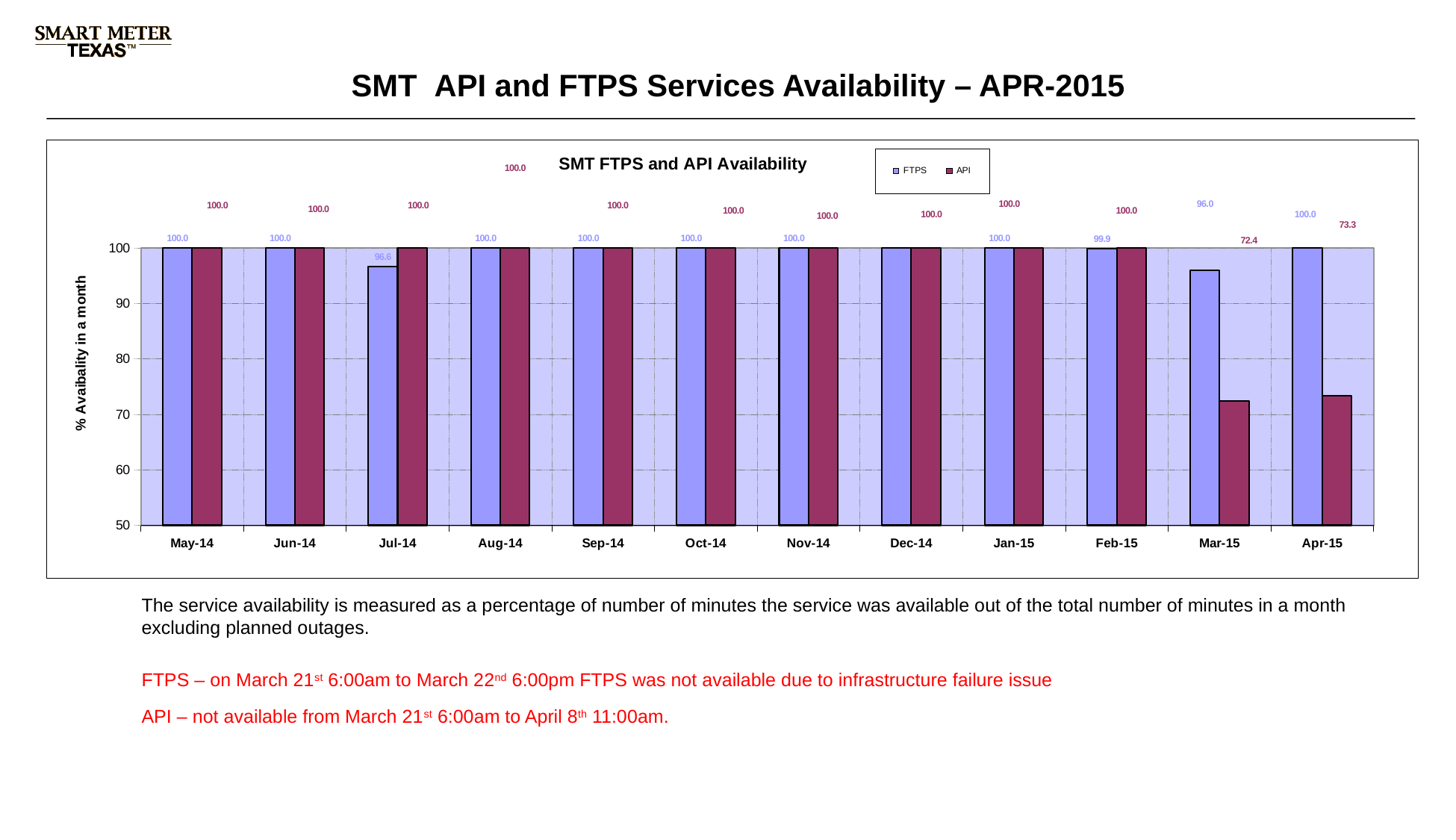

SMT  API and FTPS Services Availability – APR-2015

### Chart: SMT FTPS and API Availability

| Category | FTPS | API |
|---|---|---|
| 41765 | 100.0 | 100.0 |
| 41796 | 100.0 | 100.0 |
| 41826 | 96.63978494623655 | 100.0 |
| 41857 | 100.0 | 100.0 |
| 41888 | 100.0 | 100.0 |
| 41918 | 100.0 | 100.0 |
| 41949 | 100.0 | 100.0 |
| 41979 | 100.0 | 100.0 |
| 42010 | 100.0 | 100.0 |
| 42041 | 99.85119047619048 | 100.0 |
| 42069 | 95.96774193548386 | 72.44623655913979 |
| 42100 | 100.0 | 73.33333333333331 |
The service availability is measured as a percentage of number of minutes the service was available out of the total number of minutes in a month excluding planned outages.
FTPS – on March 21st 6:00am to March 22nd 6:00pm FTPS was not available due to infrastructure failure issue
API – not available from March 21st 6:00am to April 8th 11:00am.